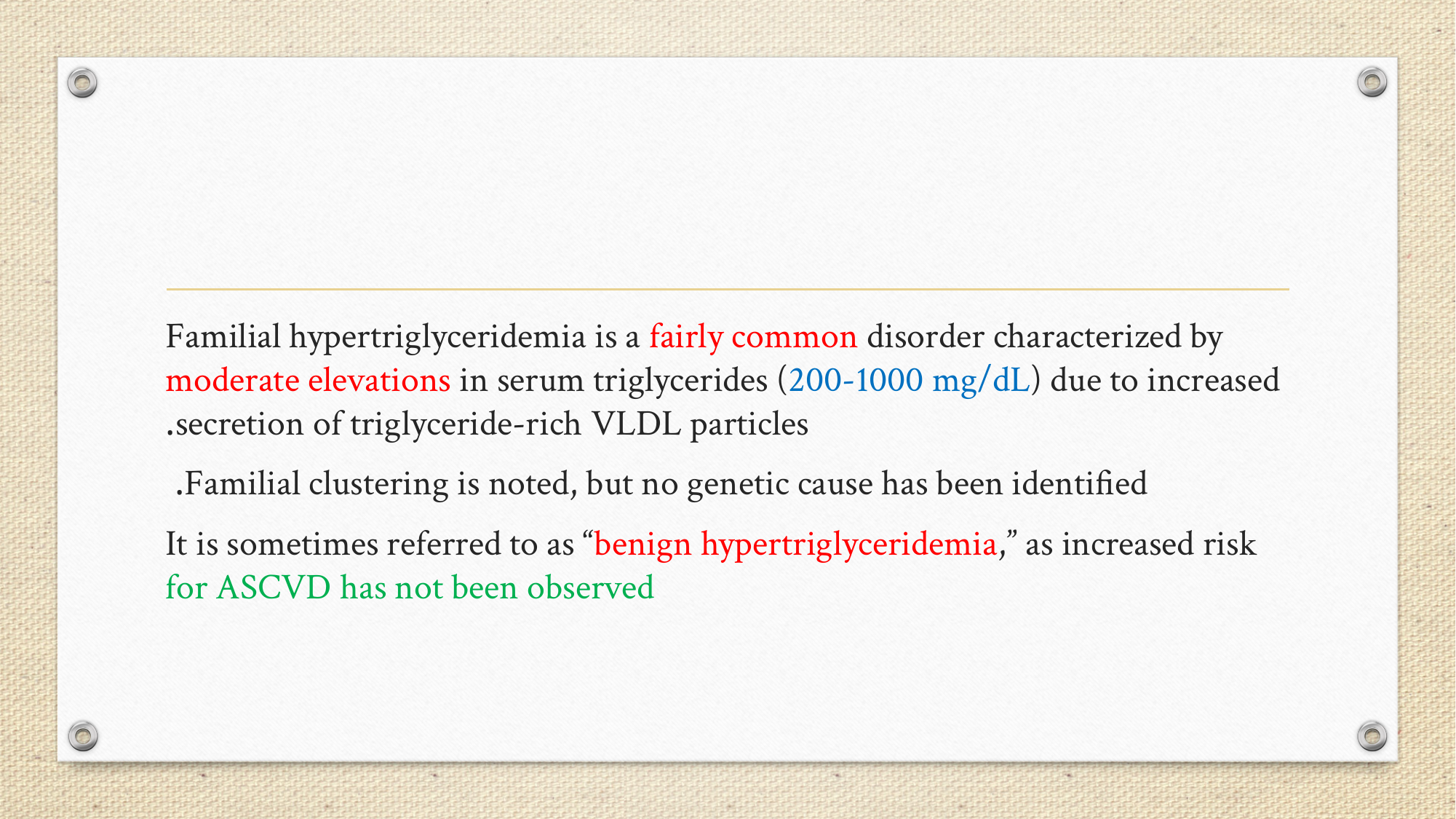

#
Familial hypertriglyceridemia is a fairly common disorder characterized by moderate elevations in serum triglycerides (200-1000 mg/dL) due to increased secretion of triglyceride-rich VLDL particles.
 Familial clustering is noted, but no genetic cause has been identified.
It is sometimes referred to as “benign hypertriglyceridemia,” as increased risk for ASCVD has not been observed